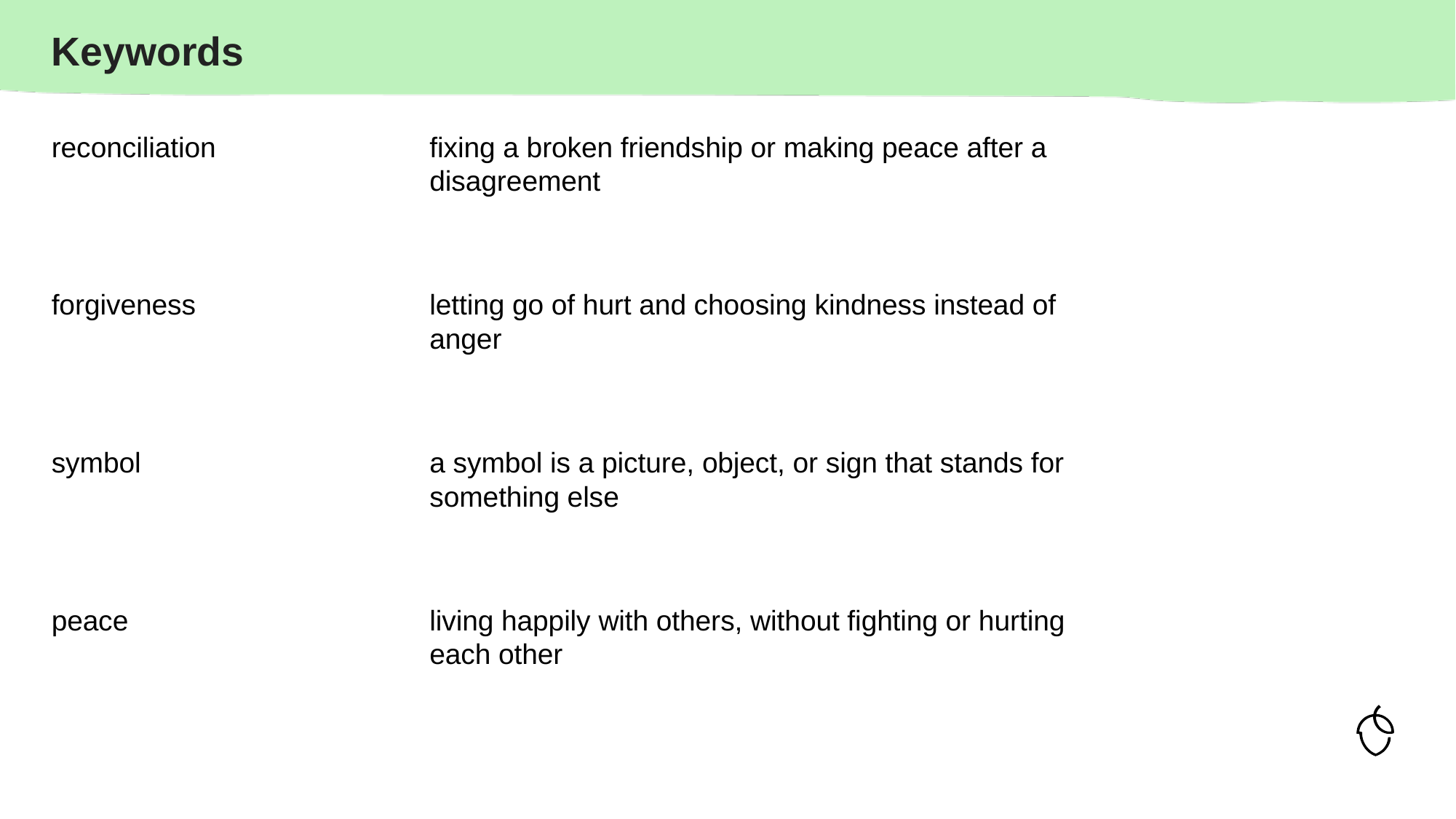

reconciliation
fixing a broken friendship or making peace after a disagreement
forgiveness
letting go of hurt and choosing kindness instead of anger
symbol
a symbol is a picture, object, or sign that stands for something else
peace
living happily with others, without fighting or hurting each other